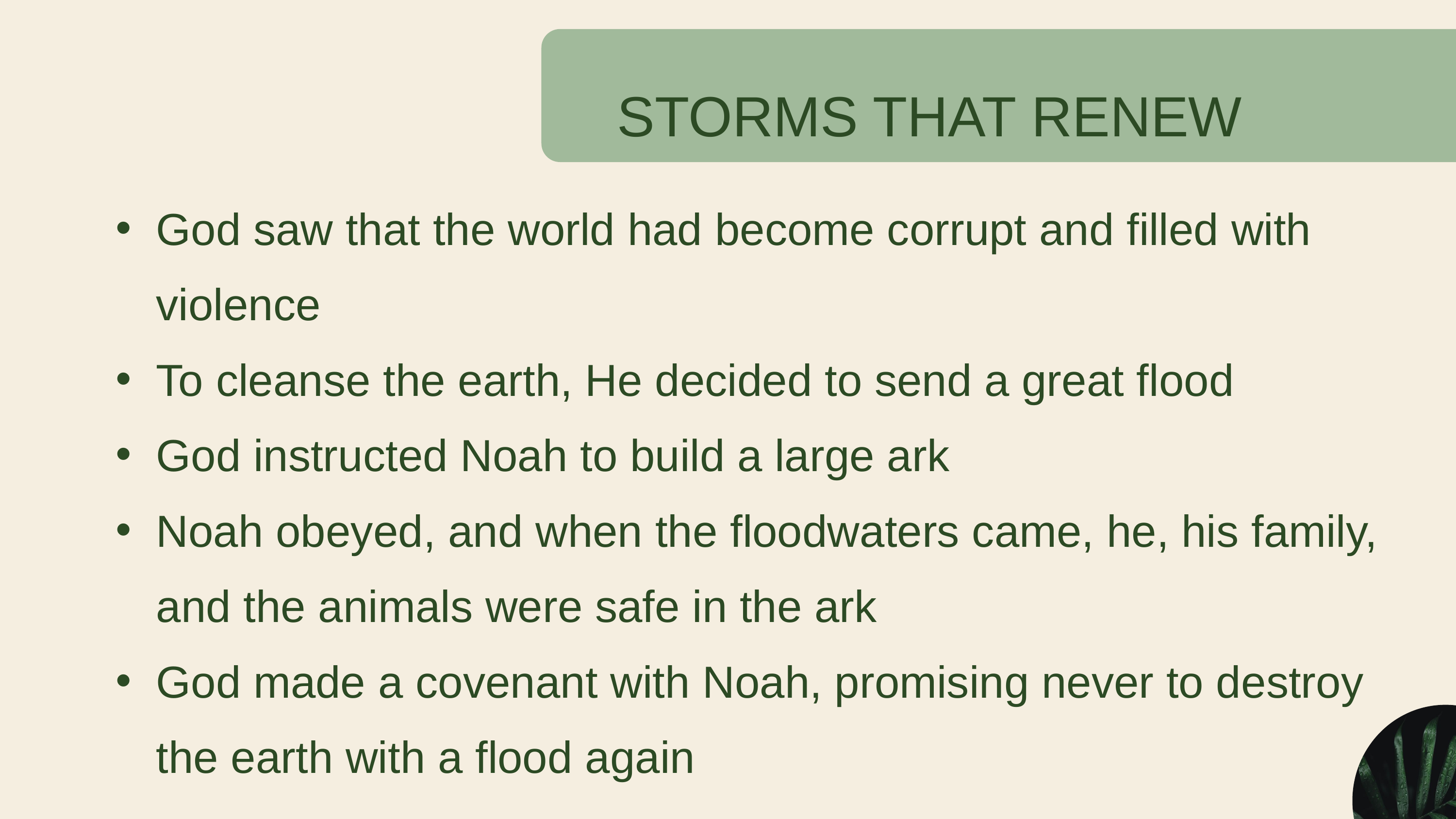

STORMS THAT RENEW
God saw that the world had become corrupt and filled with violence
To cleanse the earth, He decided to send a great flood
God instructed Noah to build a large ark
Noah obeyed, and when the floodwaters came, he, his family, and the animals were safe in the ark
God made a covenant with Noah, promising never to destroy the earth with a flood again